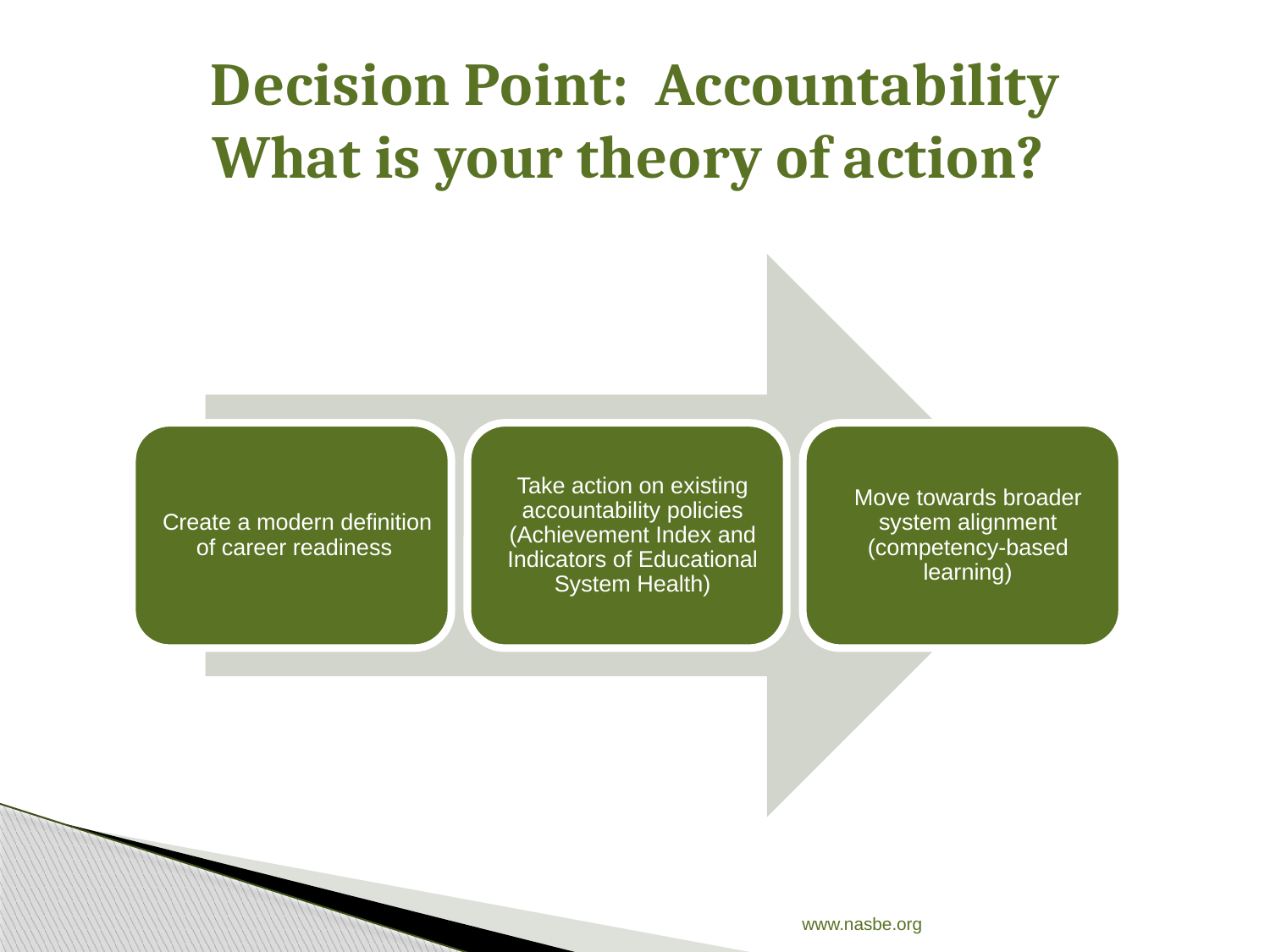

# Decision Point:  Accountability What is your theory of action?

Create a modern definition of career readiness
Take action on existing accountability policies (Achievement Index and Indicators of Educational System Health)
Move towards broader system alignment (competency-based learning)
www.nasbe.org